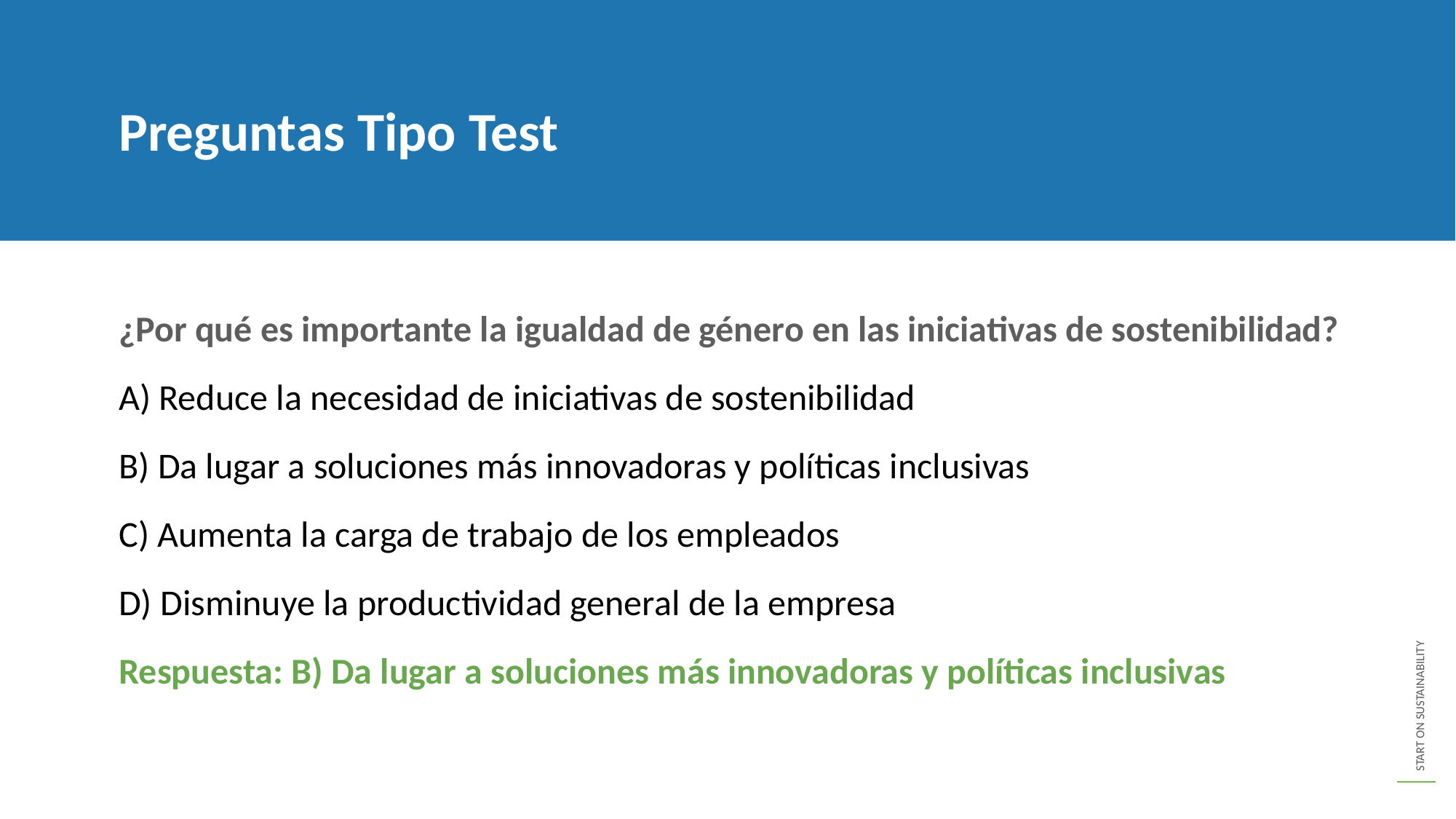

Preguntas Tipo Test
¿Por qué es importante la igualdad de género en las iniciativas de sostenibilidad?
A) Reduce la necesidad de iniciativas de sostenibilidad
B) Da lugar a soluciones más innovadoras y políticas inclusivas
C) Aumenta la carga de trabajo de los empleados
D) Disminuye la productividad general de la empresa
Respuesta: B) Da lugar a soluciones más innovadoras y políticas inclusivas